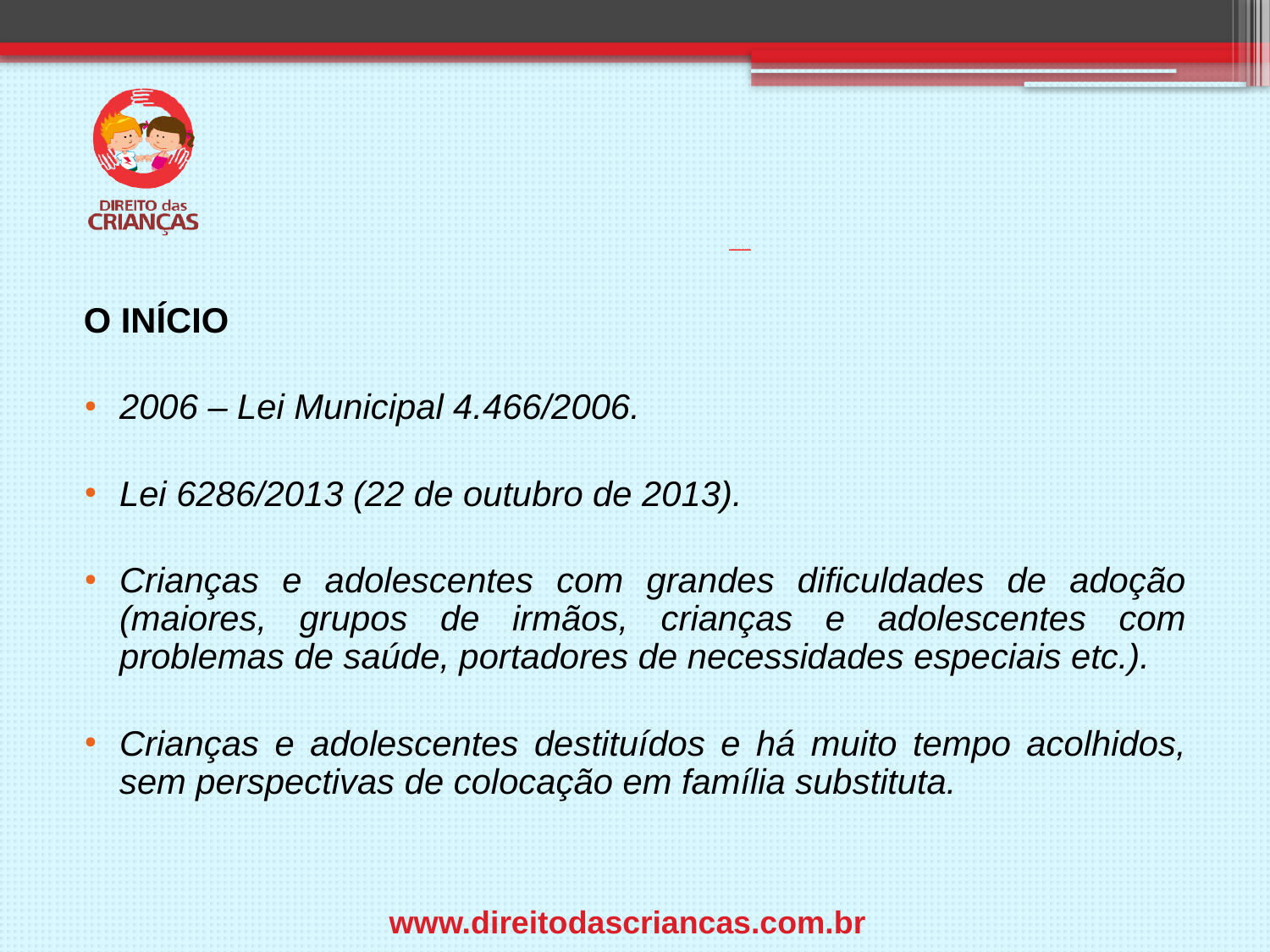

# A experiência de Cascavel/PR
O INÍCIO

2006 – Lei Municipal 4.466/2006.

Lei 6286/2013 (22 de outubro de 2013).

Crianças e adolescentes com grandes dificuldades de adoção (maiores, grupos de irmãos, crianças e adolescentes com problemas de saúde, portadores de necessidades especiais etc.).

Crianças e adolescentes destituídos e há muito tempo acolhidos, sem perspectivas de colocação em família substituta.

www.direitodascriancas.com.br